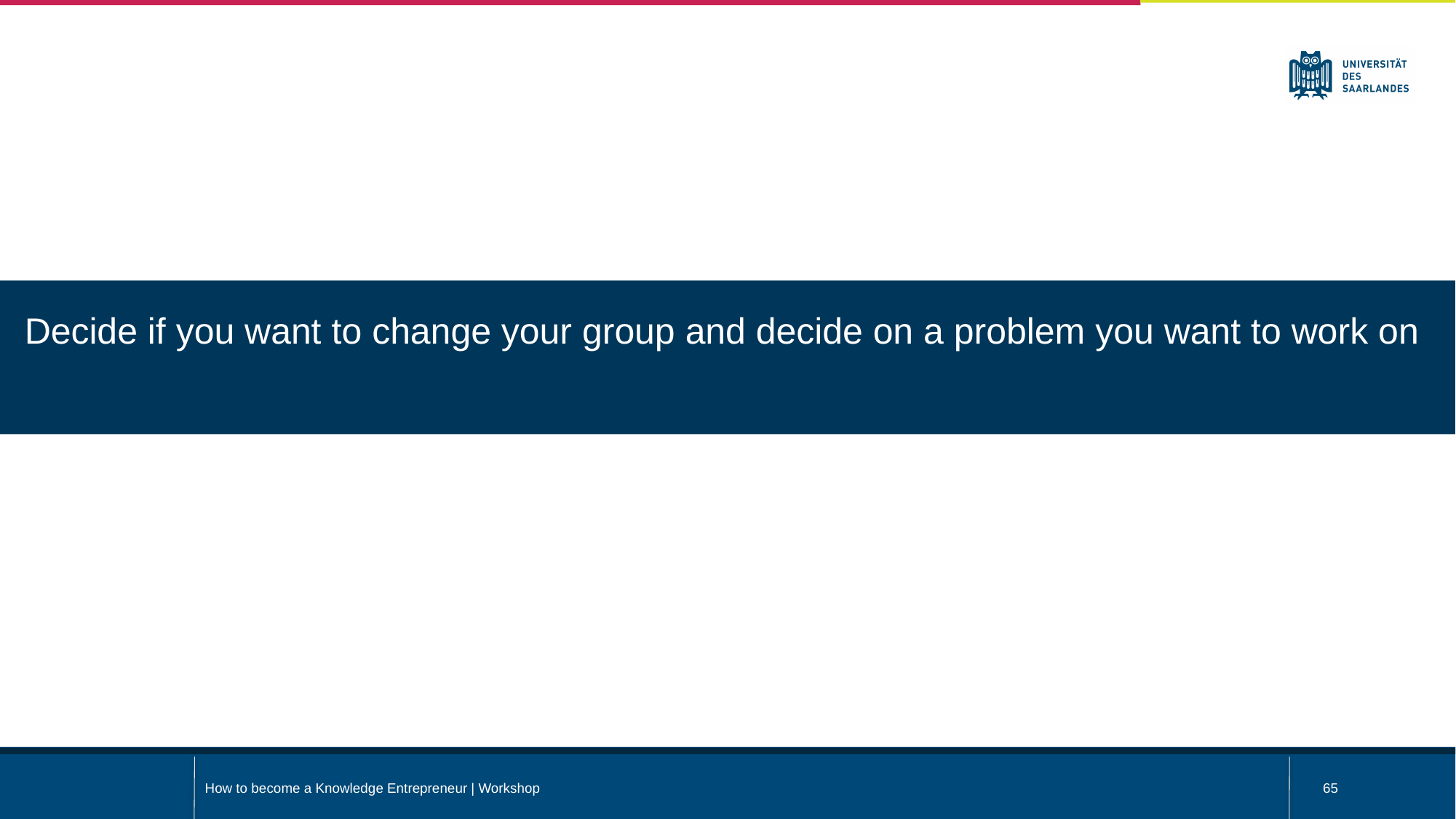

Decide if you want to change your group and decide on a problem you want to work on
How to become a Knowledge Entrepreneur | Workshop
65